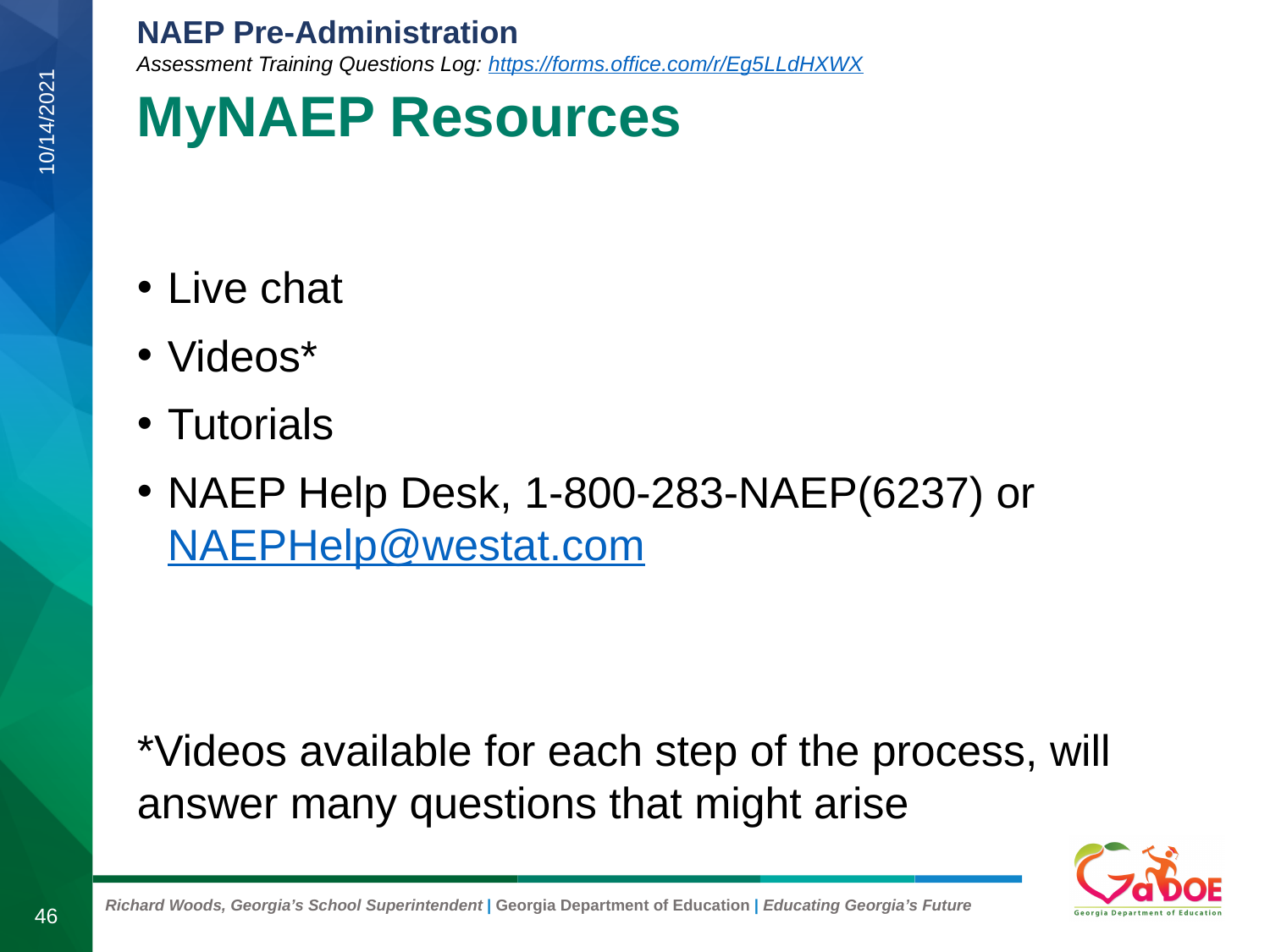

# MyNAEP Resources

10/14/2021
Live chat
Videos*
Tutorials
NAEP Help Desk, 1-800-283-NAEP(6237) or NAEPHelp@westat.com

*Videos available for each step of the process, will answer many questions that might arise
46